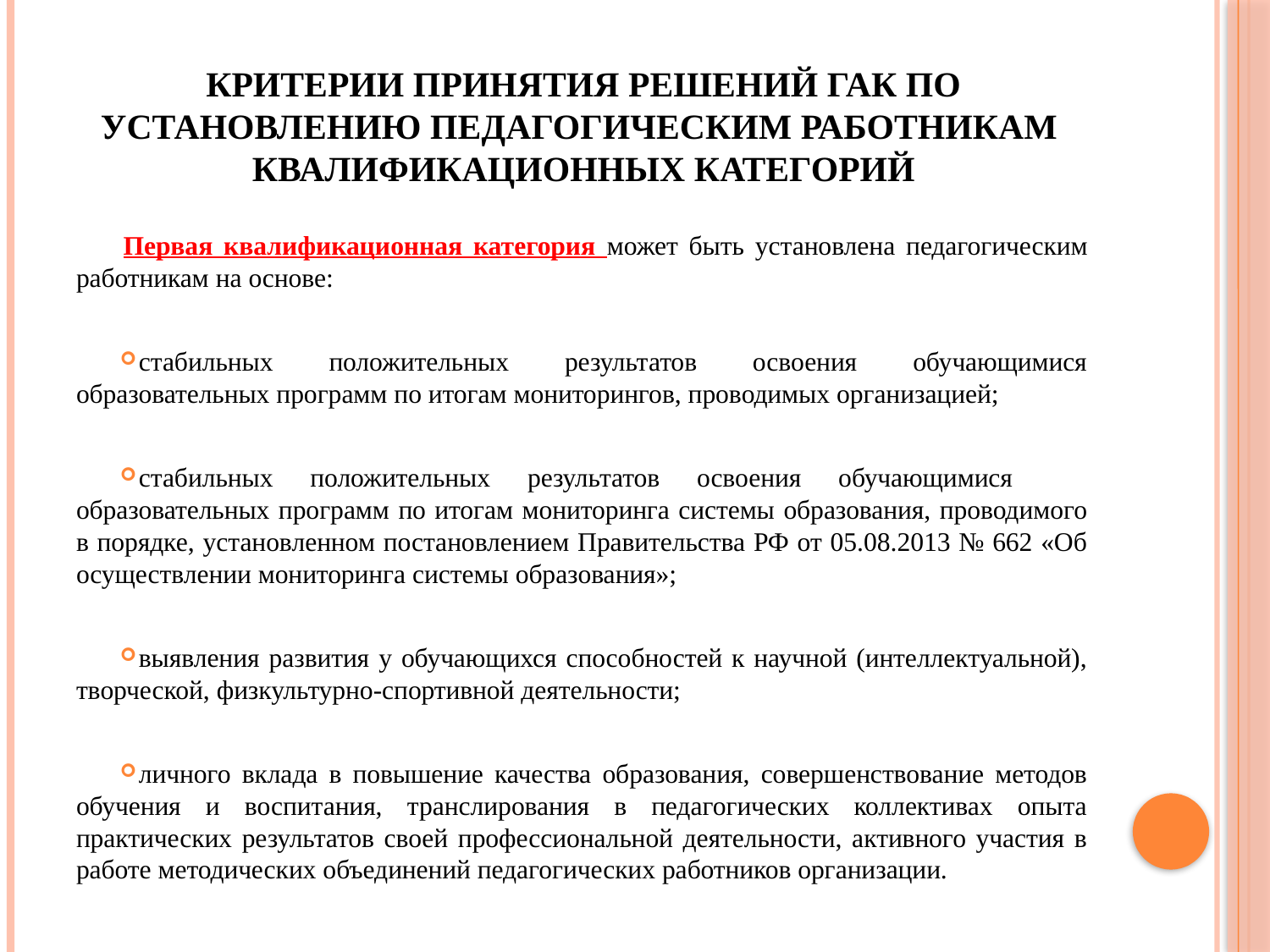

# Критерии принятия решений ГАК по установлению педагогическим работникам квалификационных категорий
Первая квалификационная категория может быть установлена педагогическим работникам на основе:

стабильных положительных результатов освоения обучающимися образовательных программ по итогам мониторингов, проводимых организацией;

стабильных положительных результатов освоения обучающимися   образовательных программ по итогам мониторинга системы образования, проводимого в порядке, установленном постановлением Правительства РФ от 05.08.2013 № 662 «Об осуществлении мониторинга системы образования»;

выявления развития у обучающихся способностей к научной (интеллектуальной), творческой, физкультурно-спортивной деятельности;

личного вклада в повышение качества образования, совершенствование методов обучения и воспитания, транслирования в педагогических коллективах опыта практических результатов своей профессиональной деятельности, активного участия в работе методических объединений педагогических работников организации.